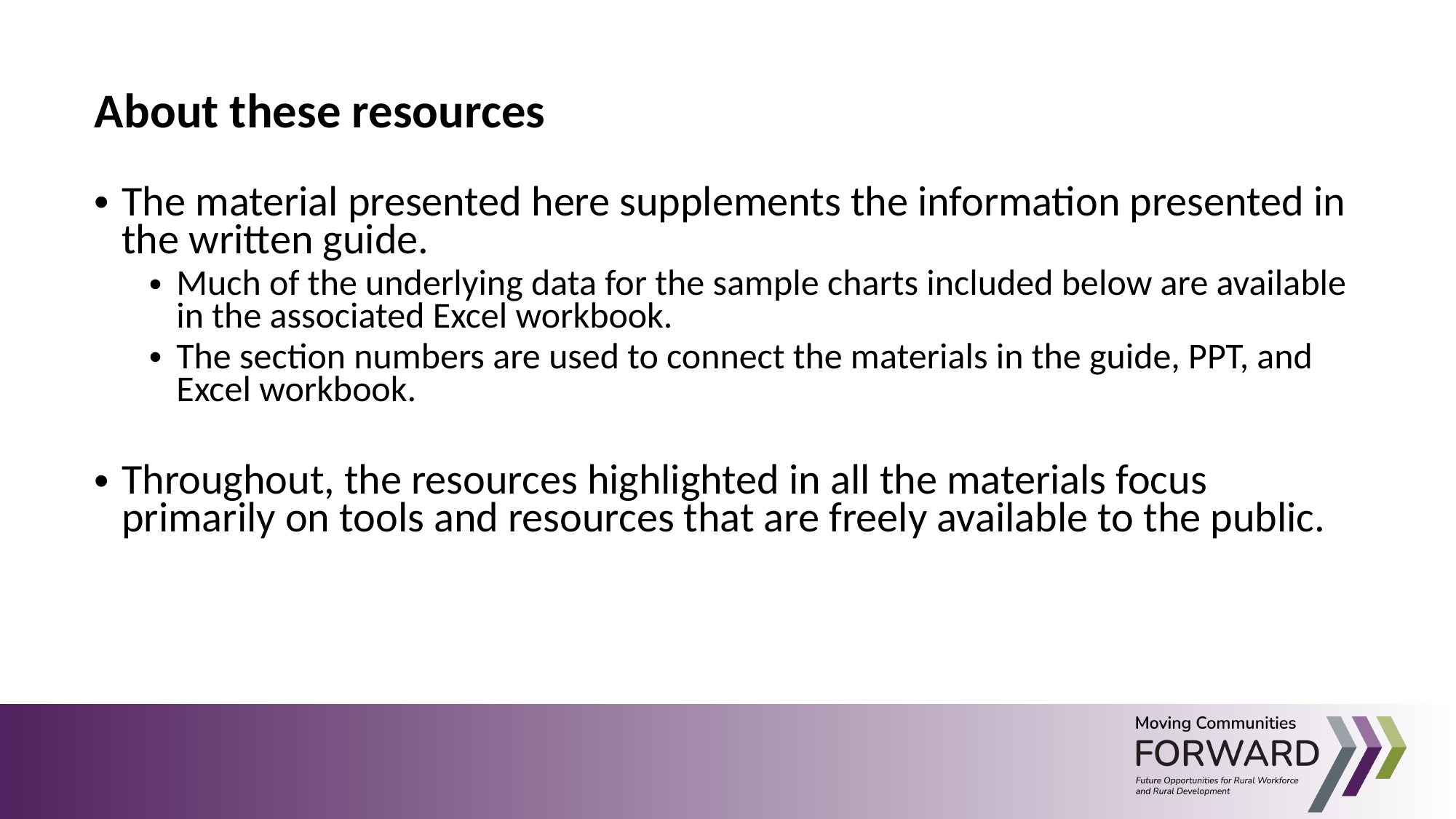

About these resources
The material presented here supplements the information presented in the written guide.
Much of the underlying data for the sample charts included below are available in the associated Excel workbook.
The section numbers are used to connect the materials in the guide, PPT, and Excel workbook.

Throughout, the resources highlighted in all the materials focus primarily on tools and resources that are freely available to the public.